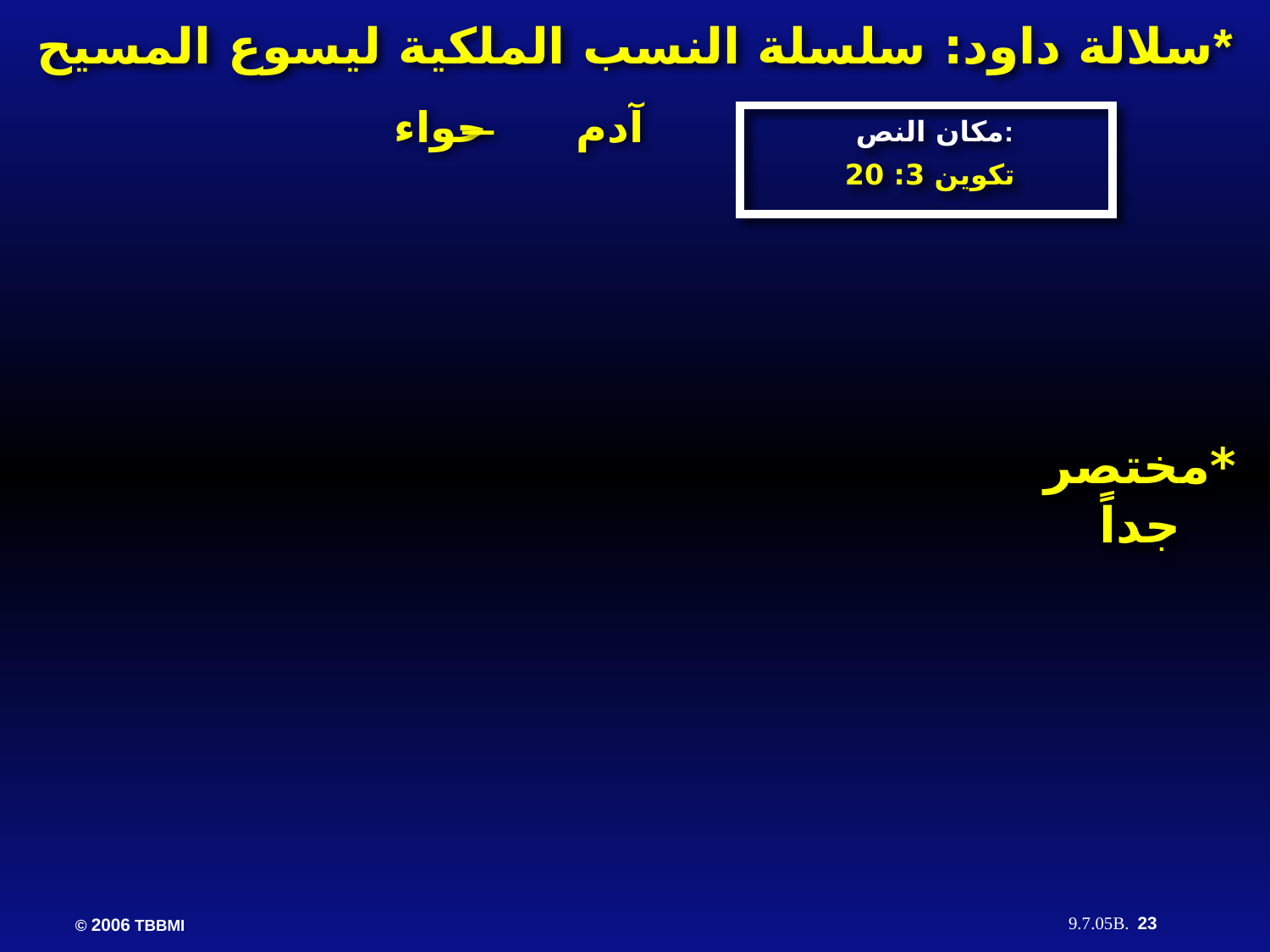

سلالة داود: سلسلة النسب الملكية ليسوع المسيح*
آدم      حواء

مكان النص:

تكوين 3: 20
*مختصر
   جداً

23